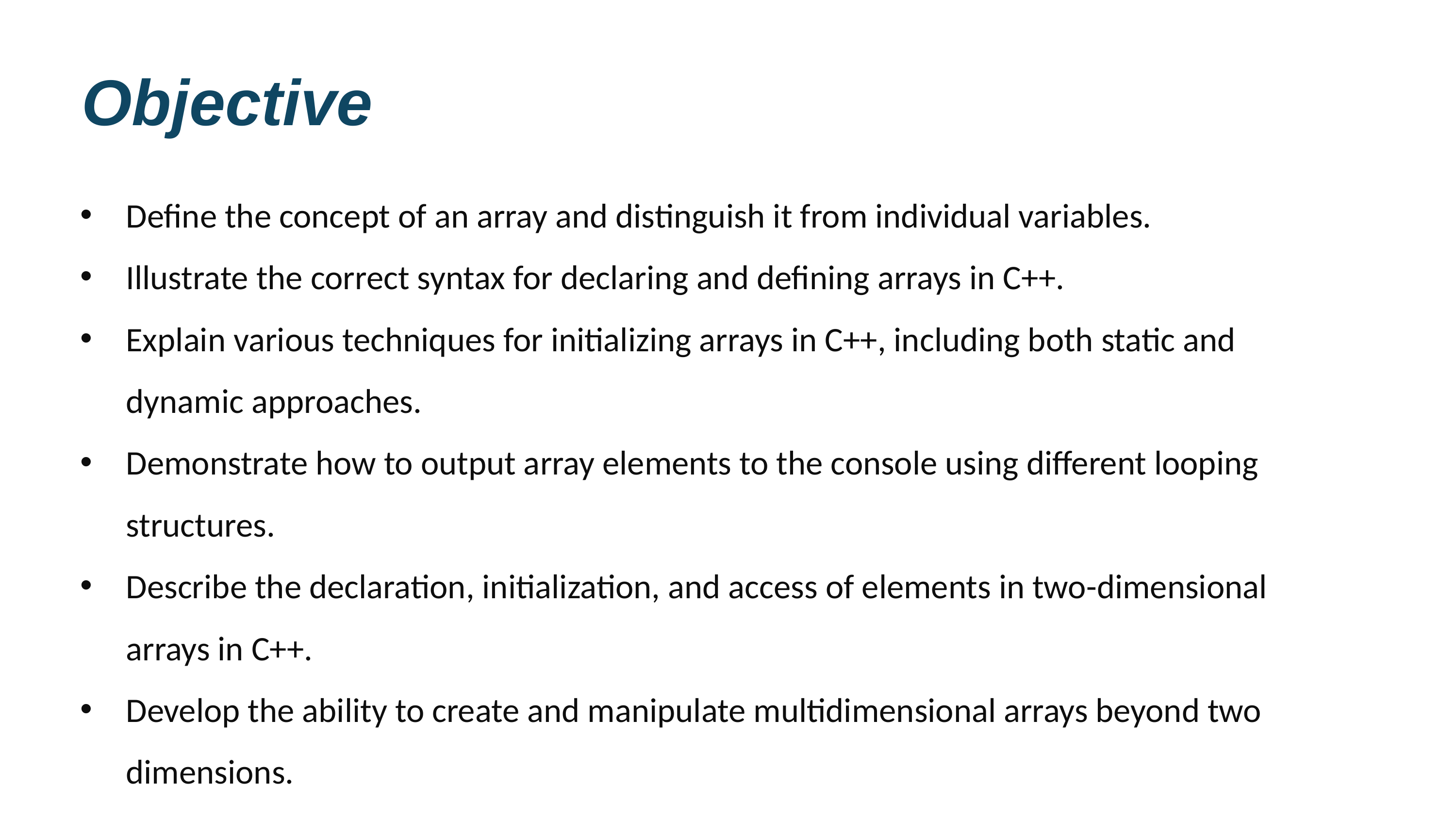

Objective

Define the concept of an array and distinguish it from individual variables.
Illustrate the correct syntax for declaring and defining arrays in C++.
Explain various techniques for initializing arrays in C++, including both static and dynamic approaches.
Demonstrate how to output array elements to the console using different looping structures.
Describe the declaration, initialization, and access of elements in two-dimensional arrays in C++.
Develop the ability to create and manipulate multidimensional arrays beyond two dimensions.